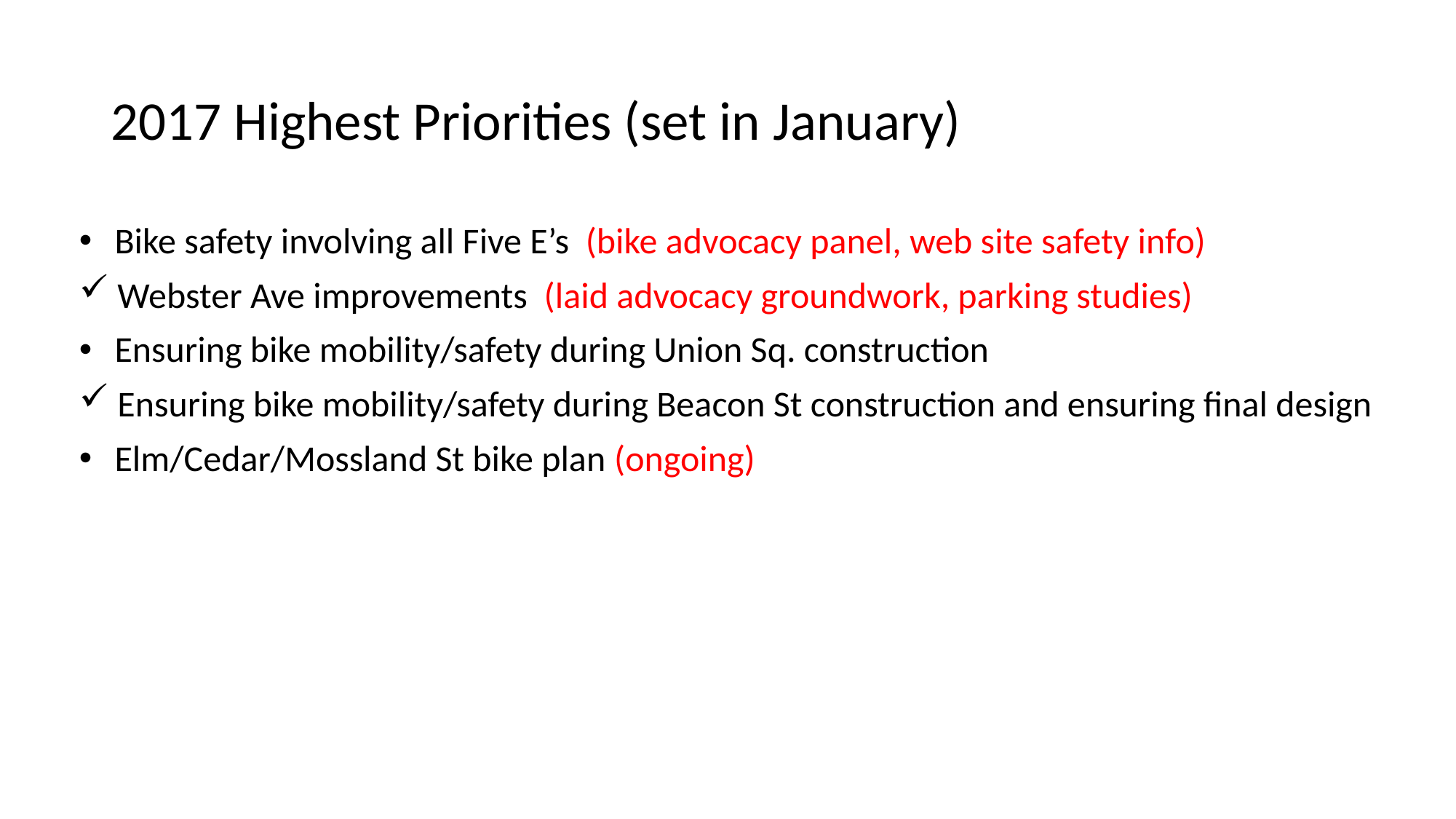

# 2017 Highest Priorities (set in January)
 Bike safety involving all Five E’s  (bike advocacy panel, web site safety info)
 Webster Ave improvements  (laid advocacy groundwork, parking studies)
 Ensuring bike mobility/safety during Union Sq. construction
 Ensuring bike mobility/safety during Beacon St construction and ensuring final design
 Elm/Cedar/Mossland St bike plan (ongoing)